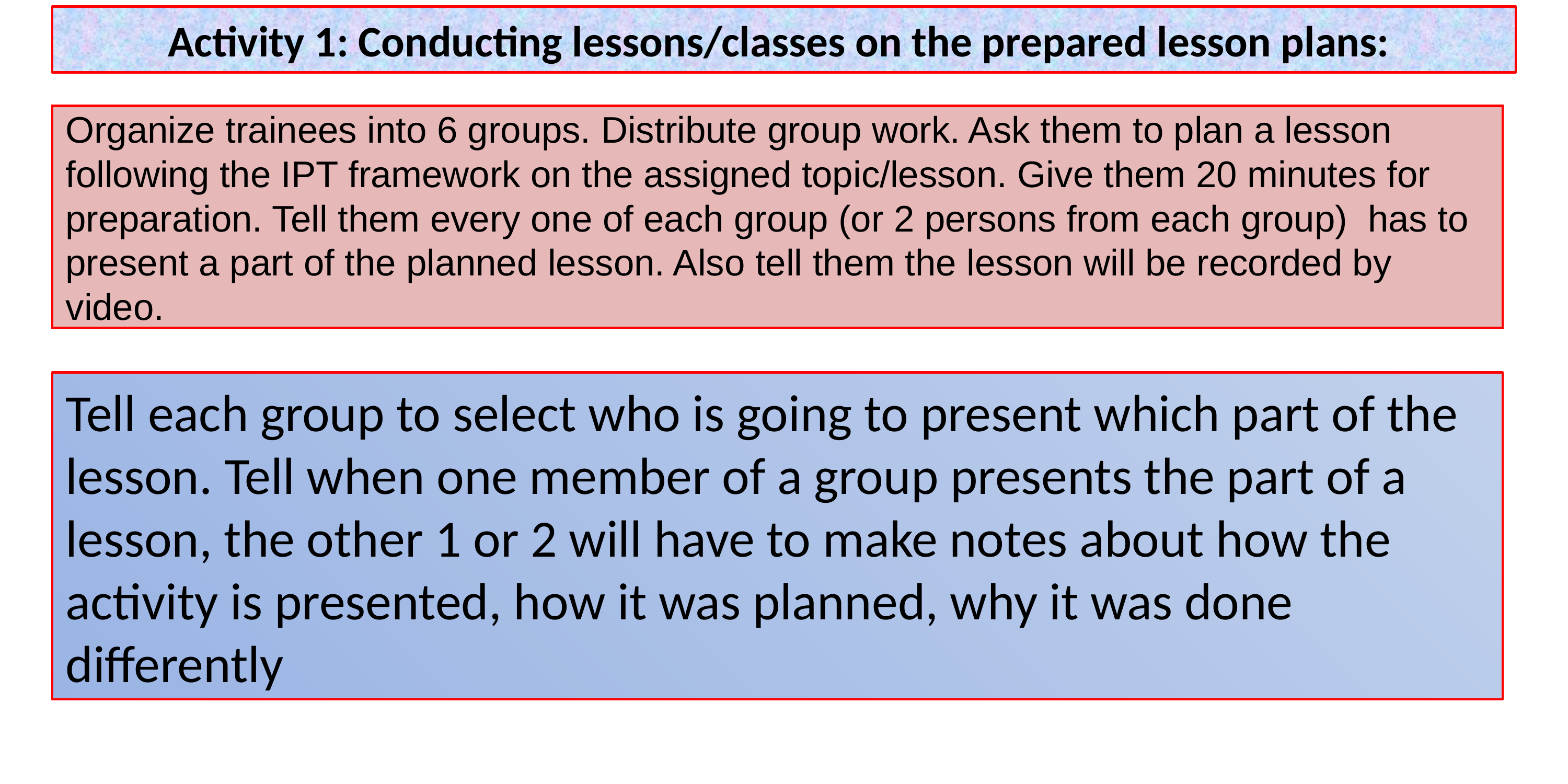

Activity 1: Conducting lessons/classes on the prepared lesson plans:
Organize trainees into 6 groups. Distribute group work. Ask them to plan a lesson following the IPT framework on the assigned topic/lesson. Give them 20 minutes for preparation. Tell them every one of each group (or 2 persons from each group)  has to present a part of the planned lesson. Also tell them the lesson will be recorded by video.
Tell each group to select who is going to present which part of the lesson. Tell when one member of a group presents the part of a lesson, the other 1 or 2 will have to make notes about how the activity is presented, how it was planned, why it was done differently